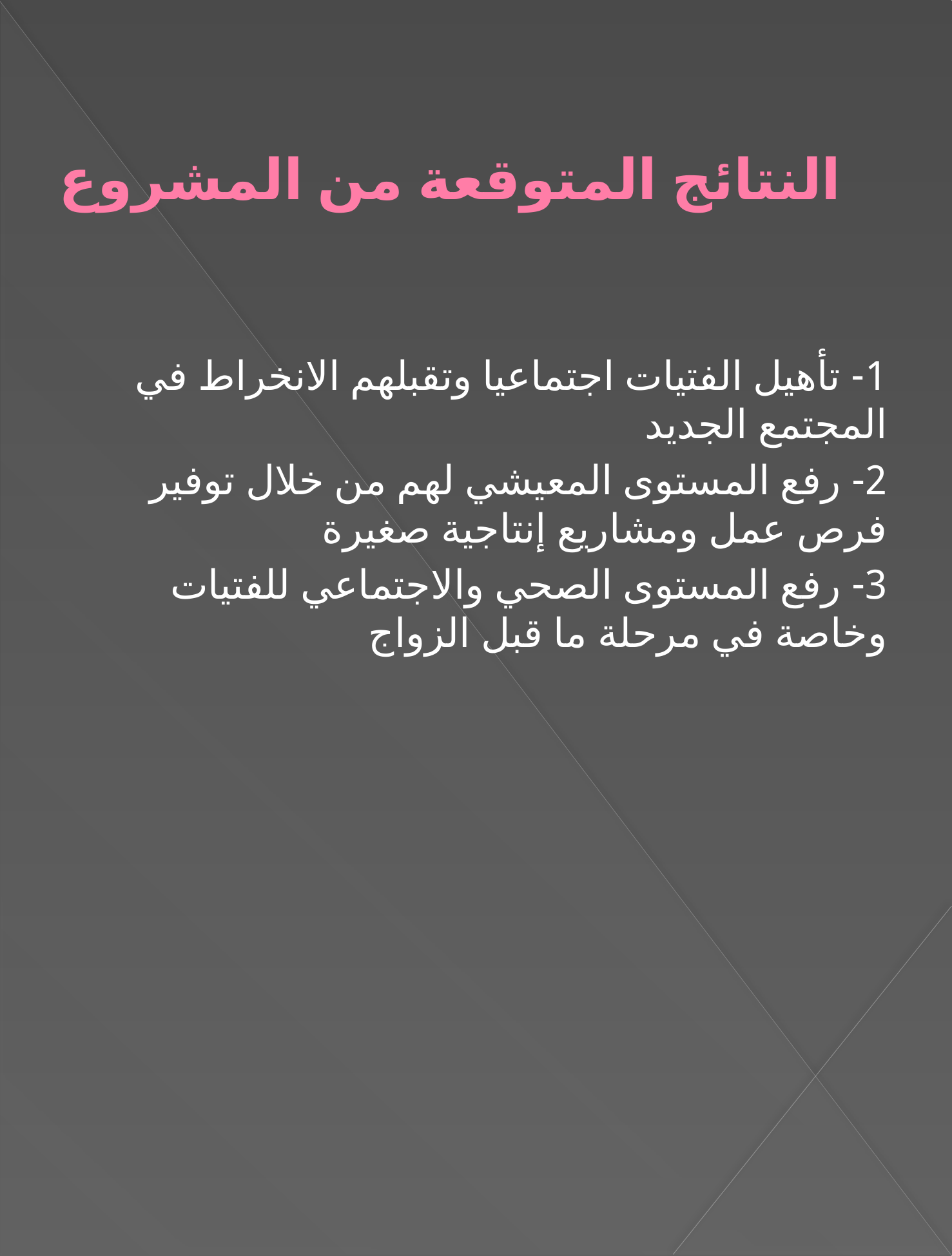

# النتائج المتوقعة من المشروع
1- تأهيل الفتيات اجتماعيا وتقبلهم الانخراط في المجتمع الجديد
2- رفع المستوى المعيشي لهم من خلال توفير فرص عمل ومشاريع إنتاجية صغيرة
3- رفع المستوى الصحي والاجتماعي للفتيات وخاصة في مرحلة ما قبل الزواج